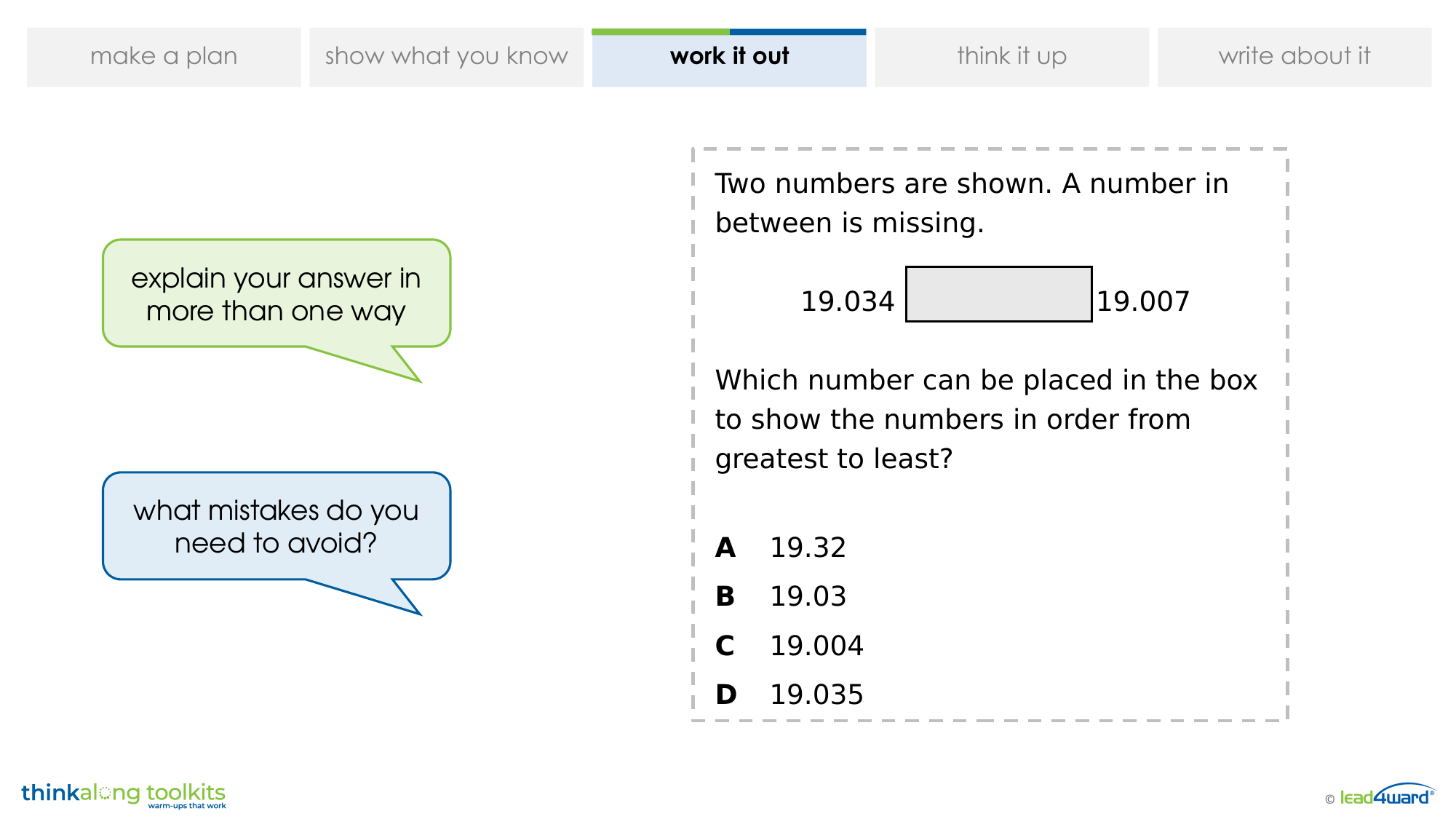

Two numbers are shown. A number in between is missing.

19.034                       19.007

Which number can be placed in the box to show the numbers in order from greatest to least?

A	19.32
B	19.03
C	19.004
D	19.035
explain your answer in more than one way

what mistakes do you need to avoid?